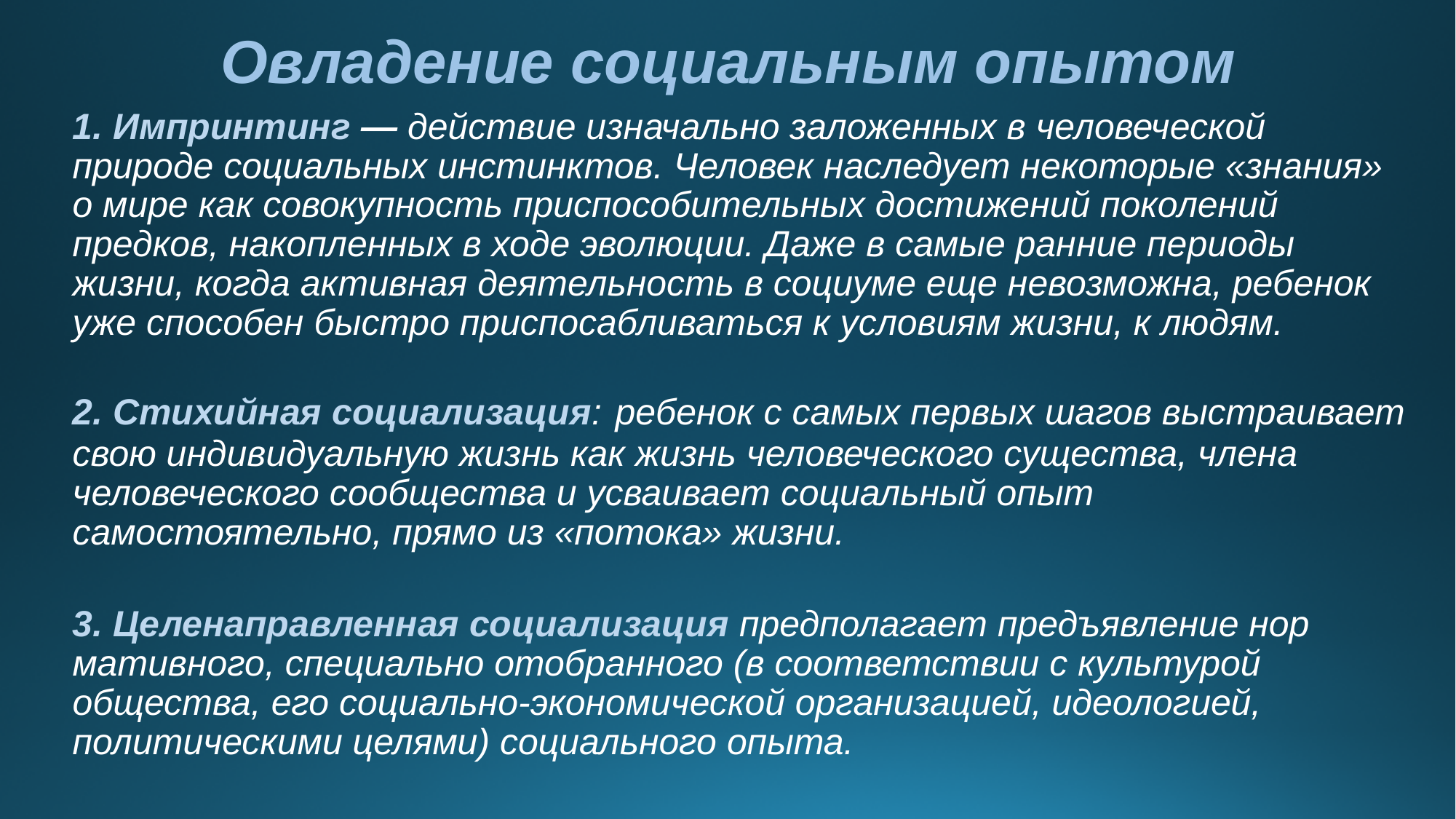

# Овладение социальным опытом
1. Импринтинг — действие изначально за­ложенных в человеческой природе социальных инстинктов. Человек наследует некоторые «знания» о мире как совокупность приспособительных до­стижений поколений предков, накопленных в ходе эволюции. Даже в самые ран­ние периоды жизни, когда активная деятельность в социуме еще невозможна, ребенок уже способен быстро приспосабливаться к условиям жизни, к людям.

2. Стихийная социализация: ребенок с самых первых шагов выстраивает свою индивидуальную жизнь как жизнь человеческого существа, члена человеческого сообщества и усваивает социальный опыт самостоятельно, прямо из «потока» жизни.

3. Целенаправленная социализация предполагает предъявление нор­мативного, специально отобранного (в соответствии с культурой общества, его социально-экономической организацией, идеологией, политическими целя­ми) социального опыта.